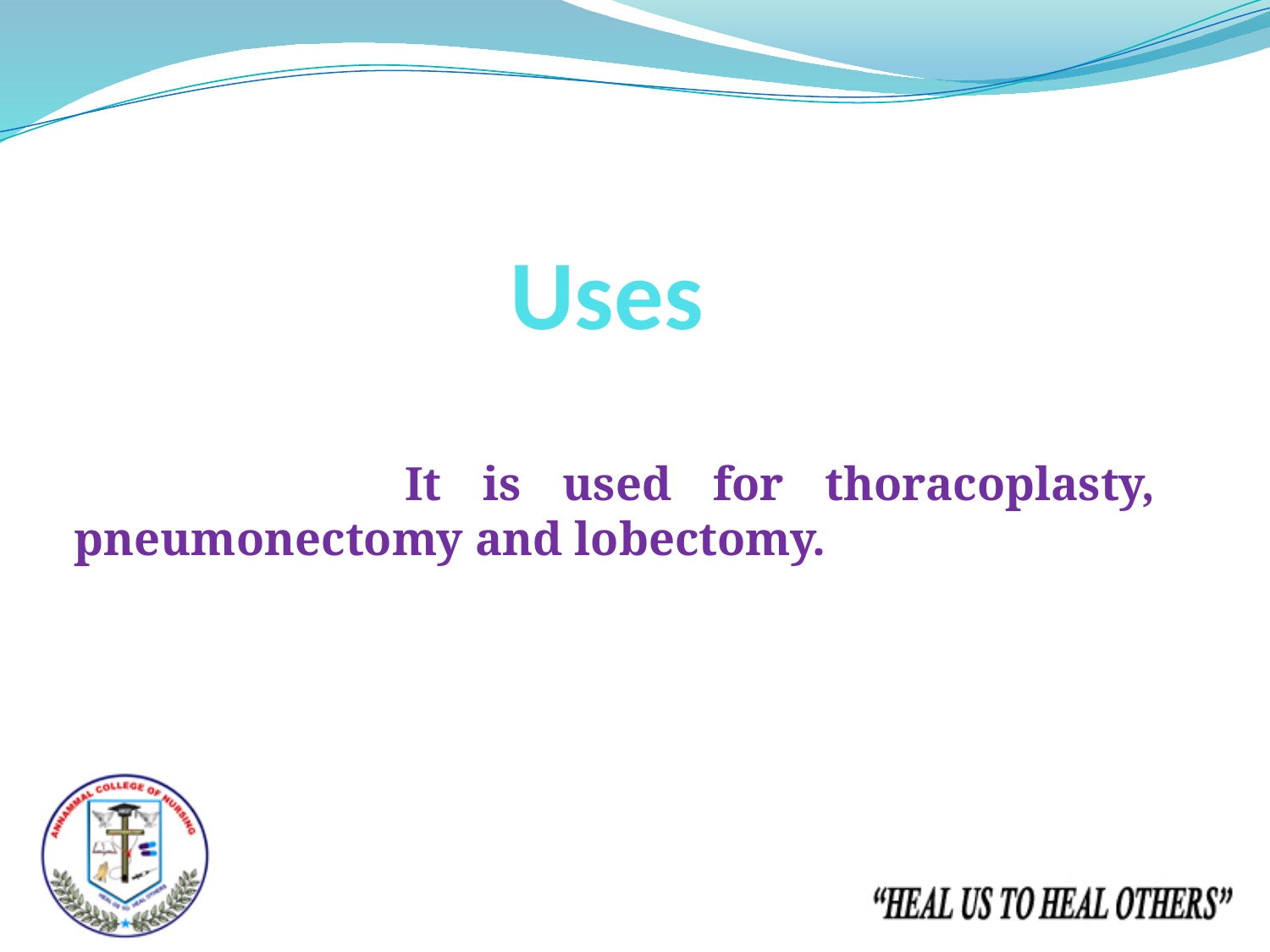

# Uses
        It is used for thoracoplasty, pneumonectomy and lobectomy.